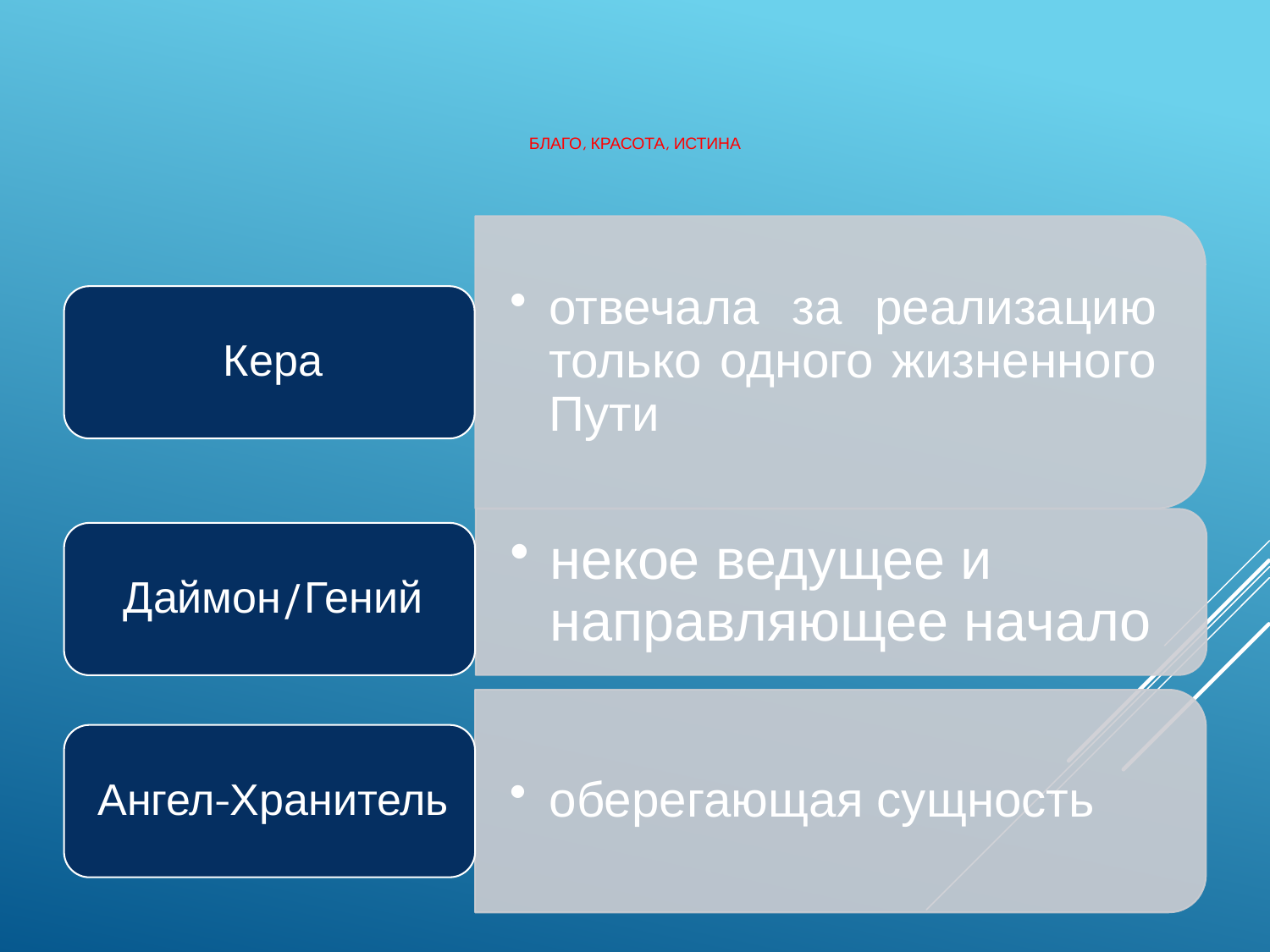

# Благо, Красота, Истина
отвечала за реализацию только одного жизненного Пути
Кера
некое ведущее и направляющее начало
Даймон/Гений
оберегающая сущность
Ангел-Хранитель